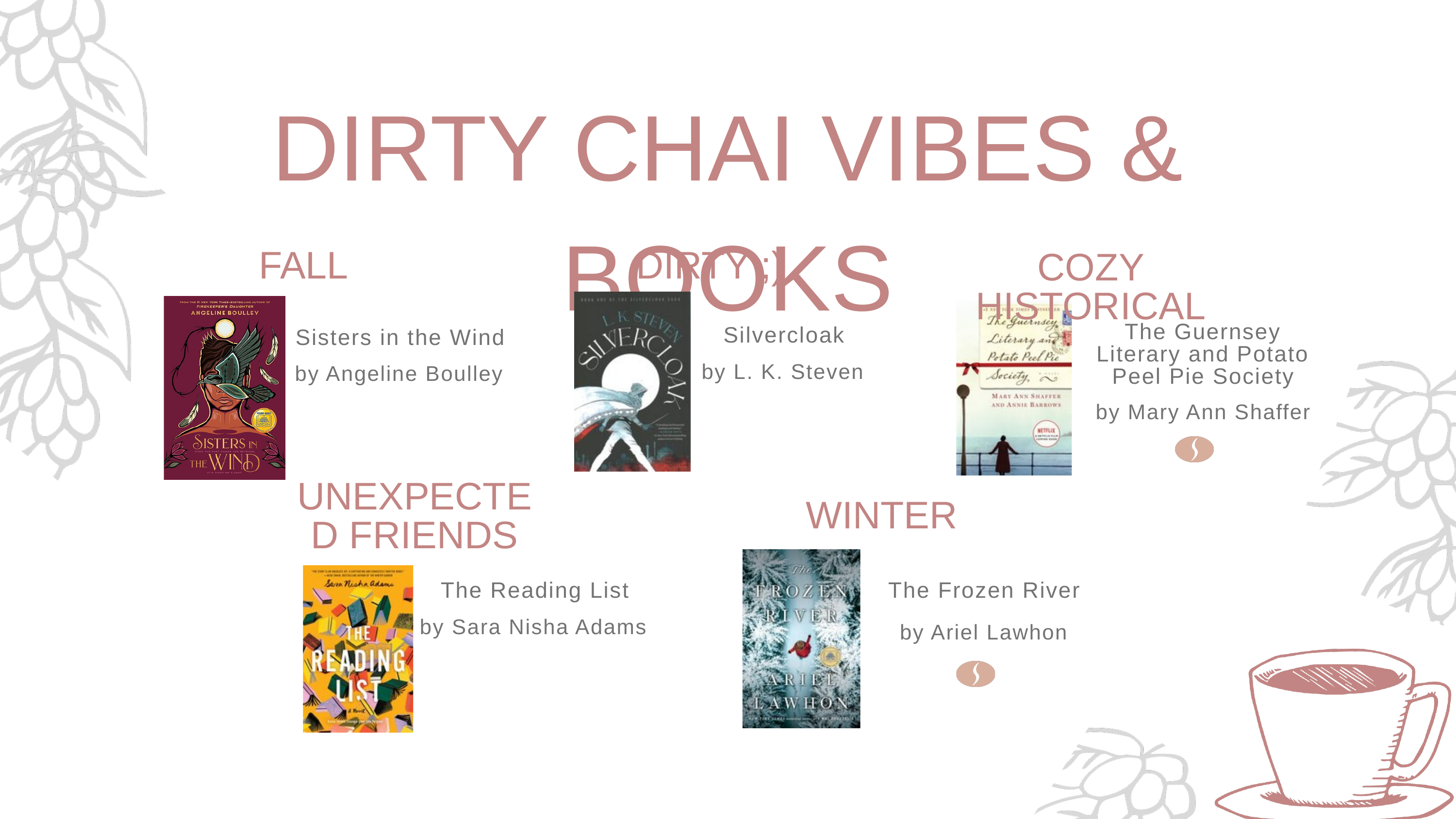

DIRTY CHAI VIBES & BOOKS

FALL
DIRTY ;)
COZY HISTORICAL

Silvercloak
Sisters in the Wind
The Guernsey Literary and Potato Peel Pie Society
by L. K. Steven
by Angeline Boulley

by Mary Ann Shaffer

UNEXPECTED FRIENDS
WINTER

The Reading List
The Frozen River

by Sara Nisha Adams
by Ariel Lawhon